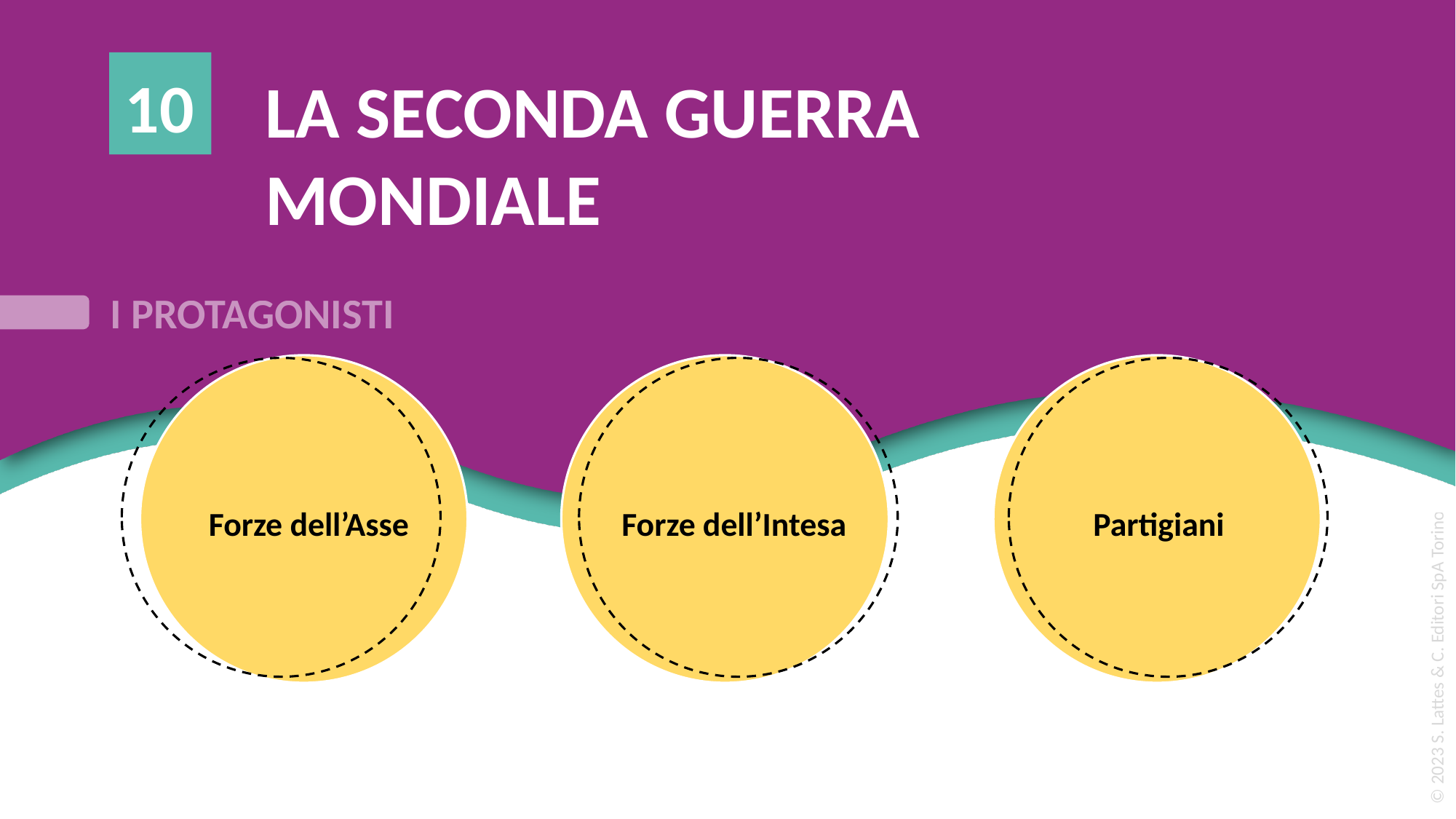

10
LA SECONDA GUERRA MONDIALE

Forze dell’Asse
Forze dell’Intesa
Partigiani